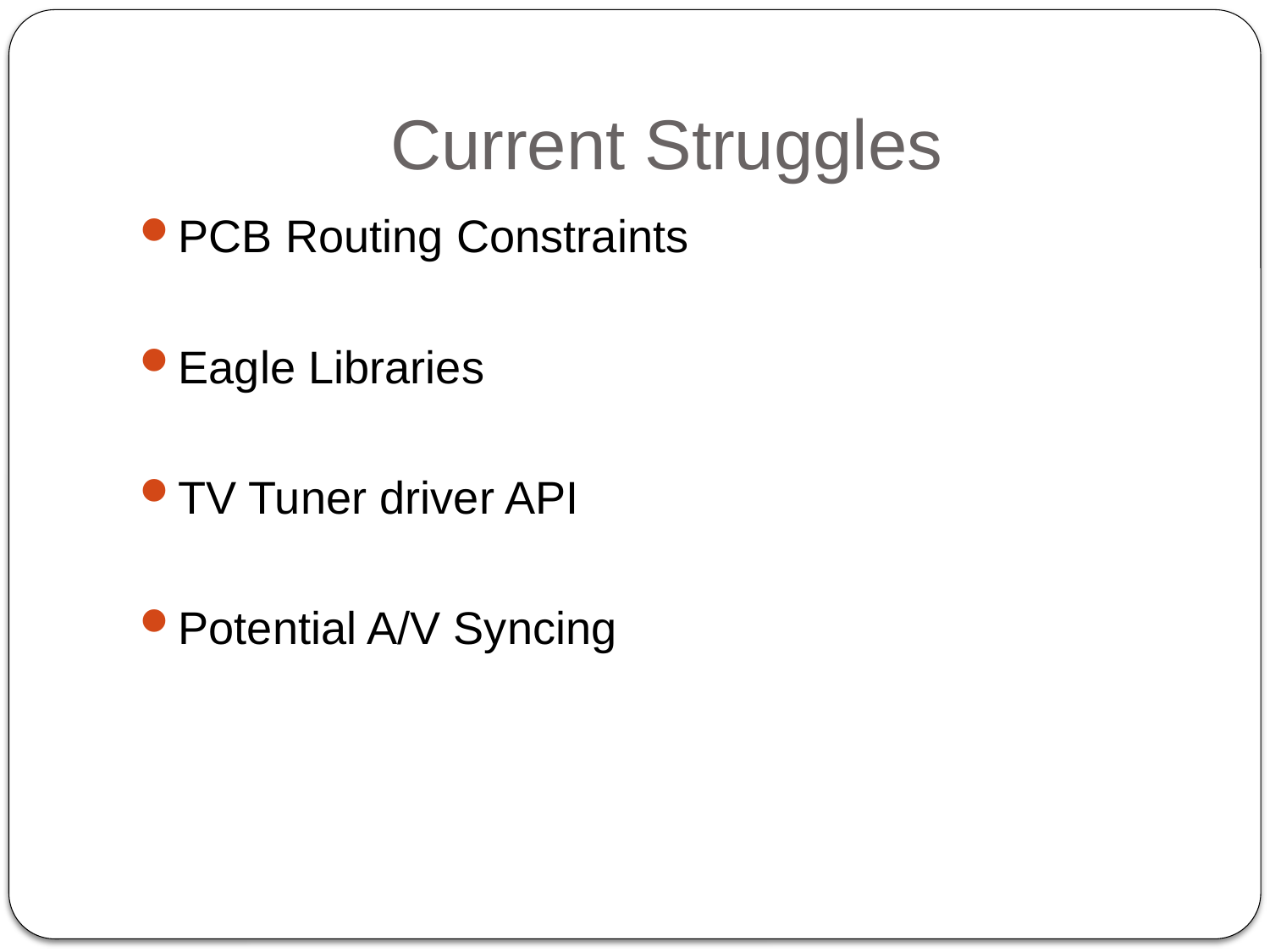

# Current Struggles
PCB Routing Constraints

Eagle Libraries

TV Tuner driver API

Potential A/V Syncing